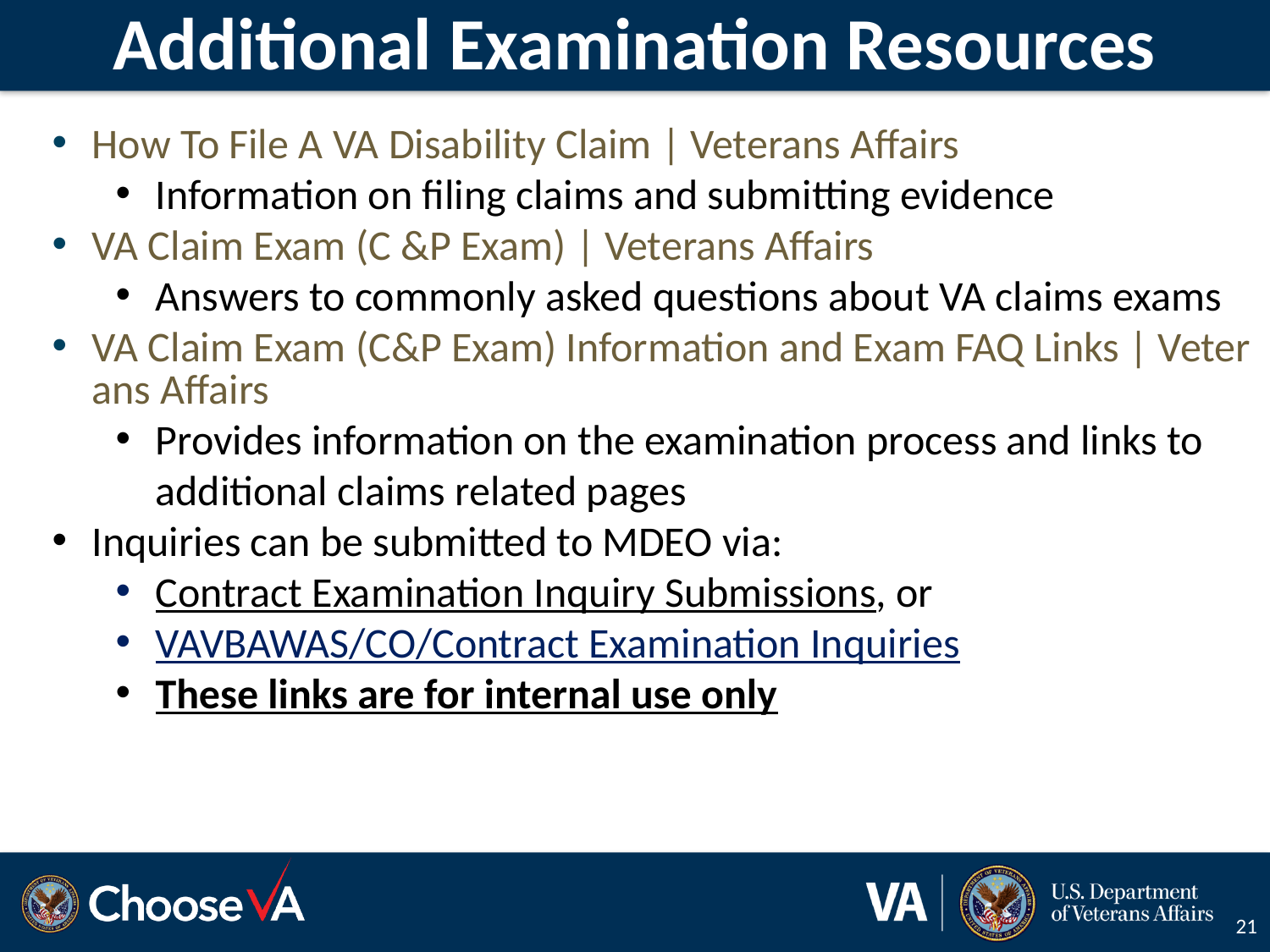

# Additional Examination Resources
How To File A VA Disability Claim | Veterans Affairs
Information on filing claims and submitting evidence
VA Claim Exam (C &P Exam) | Veterans Affairs
Answers to commonly asked questions about VA claims exams
VA Claim Exam (C&P Exam) Information and Exam FAQ Links | Veterans Affairs
Provides information on the examination process and links to additional claims related pages
Inquiries can be submitted to MDEO via:
Contract Examination Inquiry Submissions, or
VAVBAWAS/CO/Contract Examination Inquiries
These links are for internal use only
21